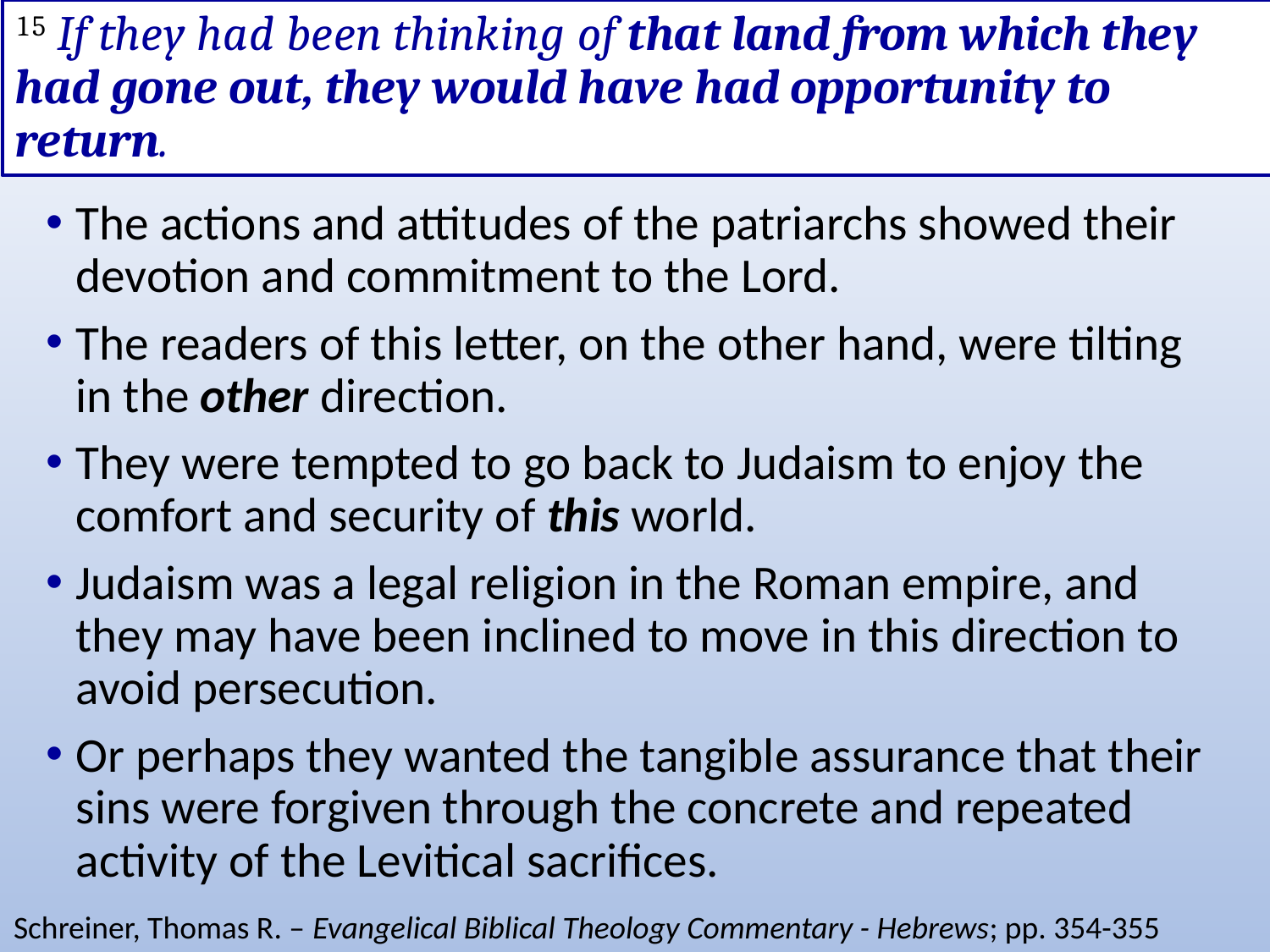

# 15 If they had been thinking of that land from which they had gone out, they would have had opportunity to return.
The actions and attitudes of the patriarchs showed their devotion and commitment to the Lord.
The readers of this letter, on the other hand, were tilting in the other direction.
They were tempted to go back to Judaism to enjoy the comfort and security of this world.
Judaism was a legal religion in the Roman empire, and they may have been inclined to move in this direction to avoid persecution.
Or perhaps they wanted the tangible assurance that their sins were forgiven through the concrete and repeated activity of the Levitical sacrifices.
Schreiner, Thomas R. – Evangelical Biblical Theology Commentary - Hebrews; pp. 354-355